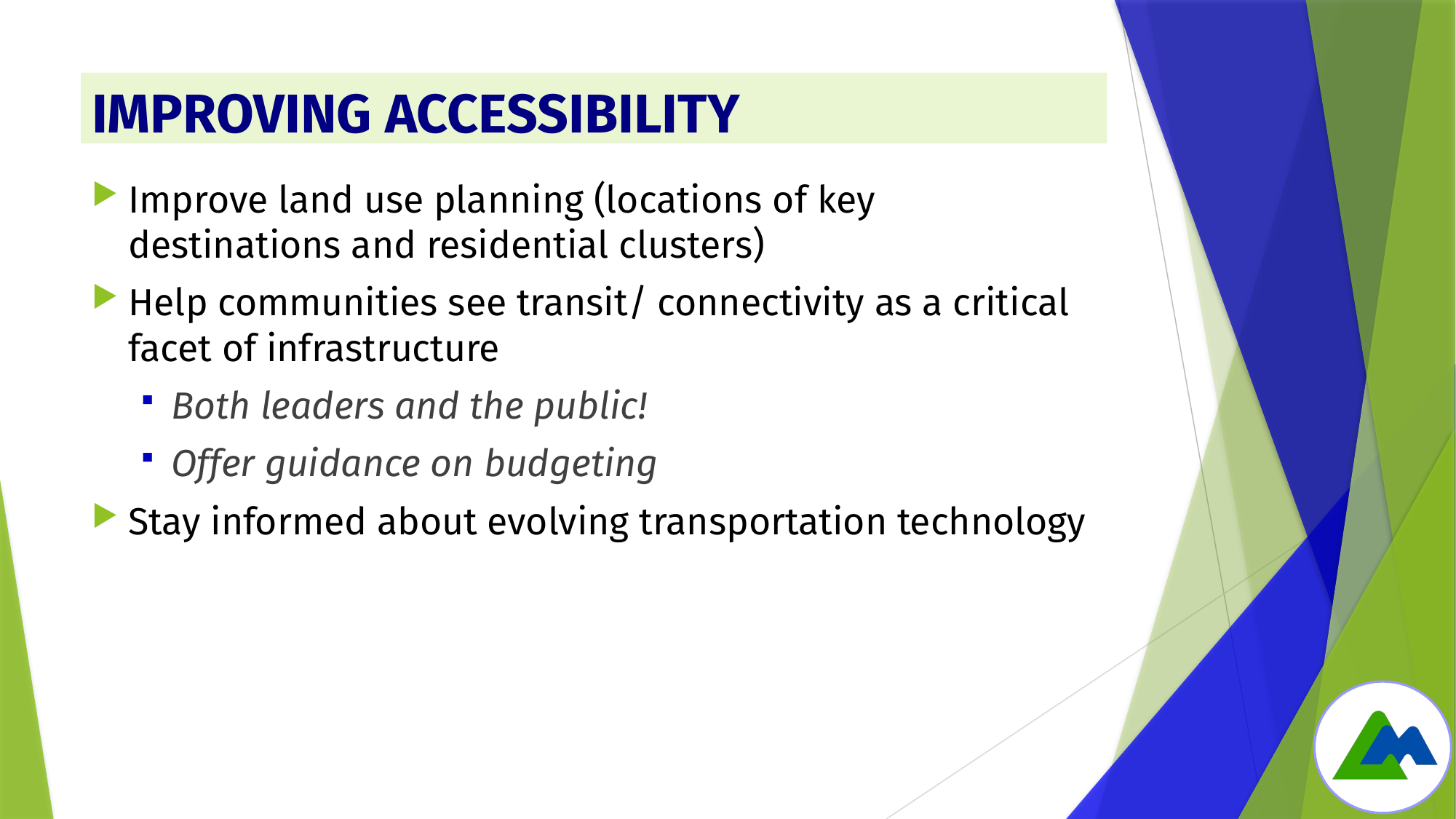

# IMPROVING ACCESSIBILITY
Improve land use planning (locations of key destinations and residential clusters)
Help communities see transit/ connectivity as a critical facet of infrastructure
Both leaders and the public!
Offer guidance on budgeting
Stay informed about evolving transportation technology